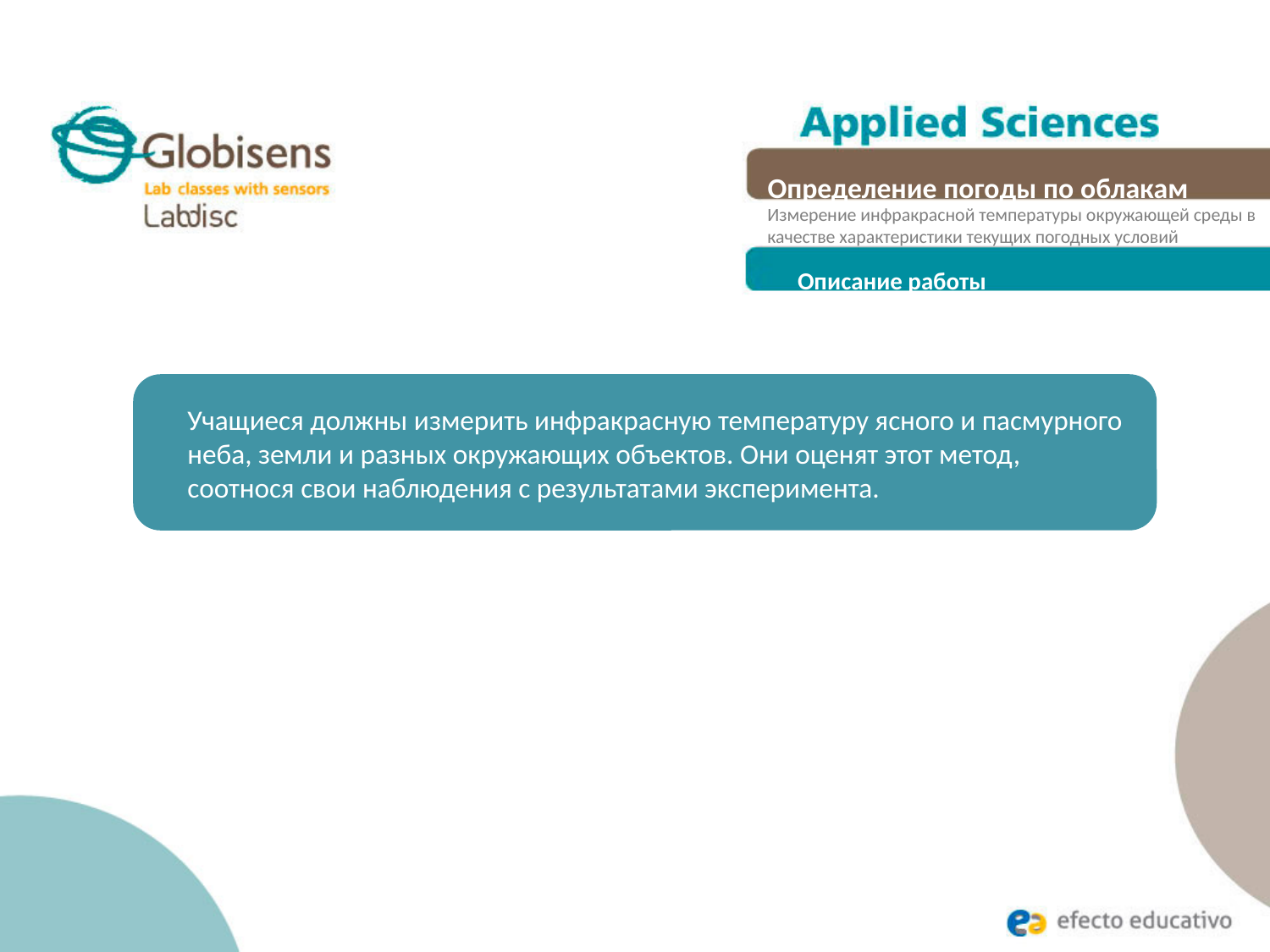

Определение погоды по облакам
Измерение инфракрасной температуры окружающей среды в качестве характеристики текущих погодных условий
Описание работы

Учащиеся должны измерить инфракрасную температуру ясного и пасмурного неба, земли и разных окружающих объектов. Они оценят этот метод, соотнося свои наблюдения с результатами эксперимента.